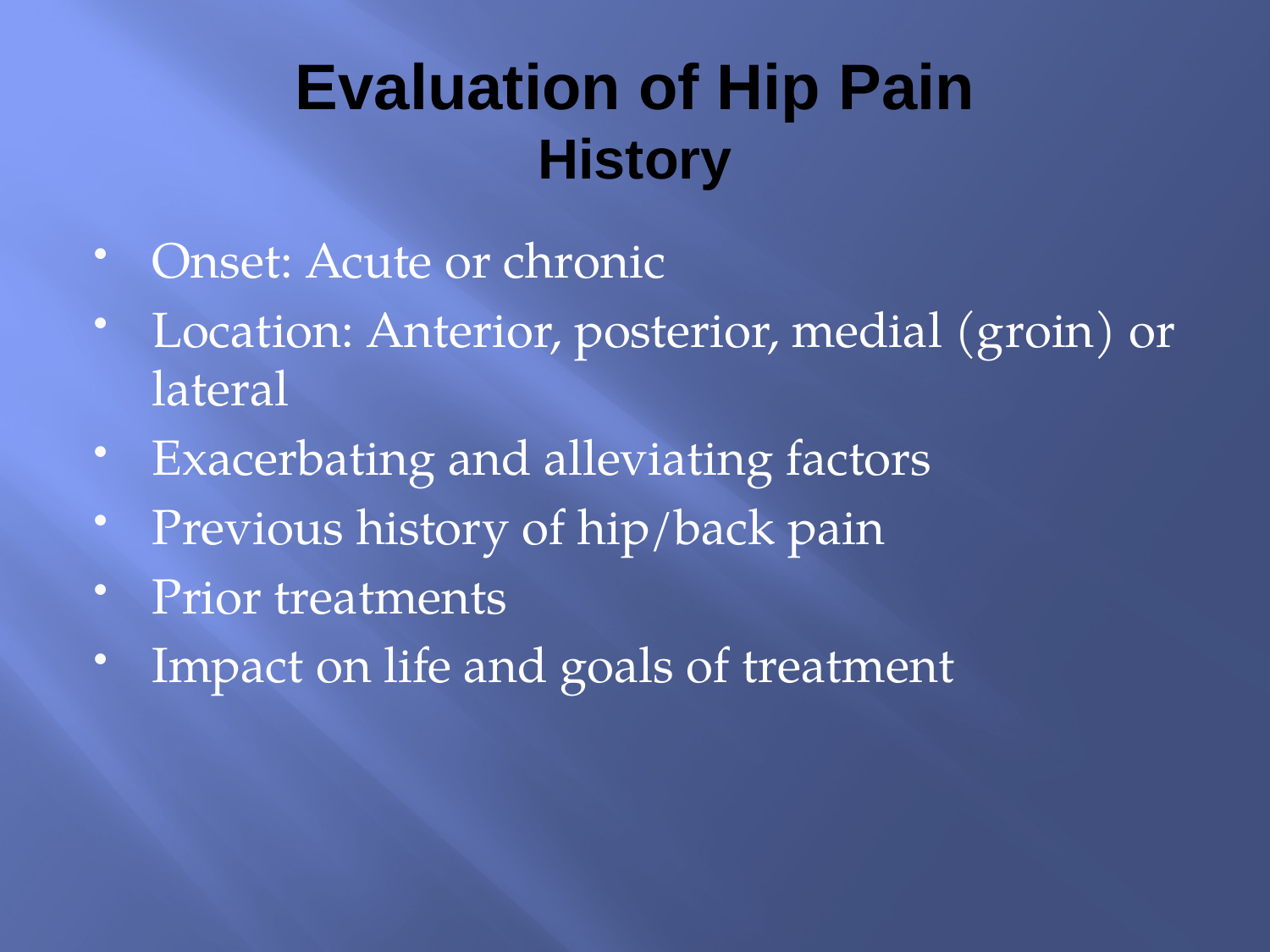

# Evaluation of Hip Pain History
Onset: Acute or chronic
Location: Anterior, posterior, medial (groin) or lateral
Exacerbating and alleviating factors
Previous history of hip/back pain
Prior treatments
Impact on life and goals of treatment